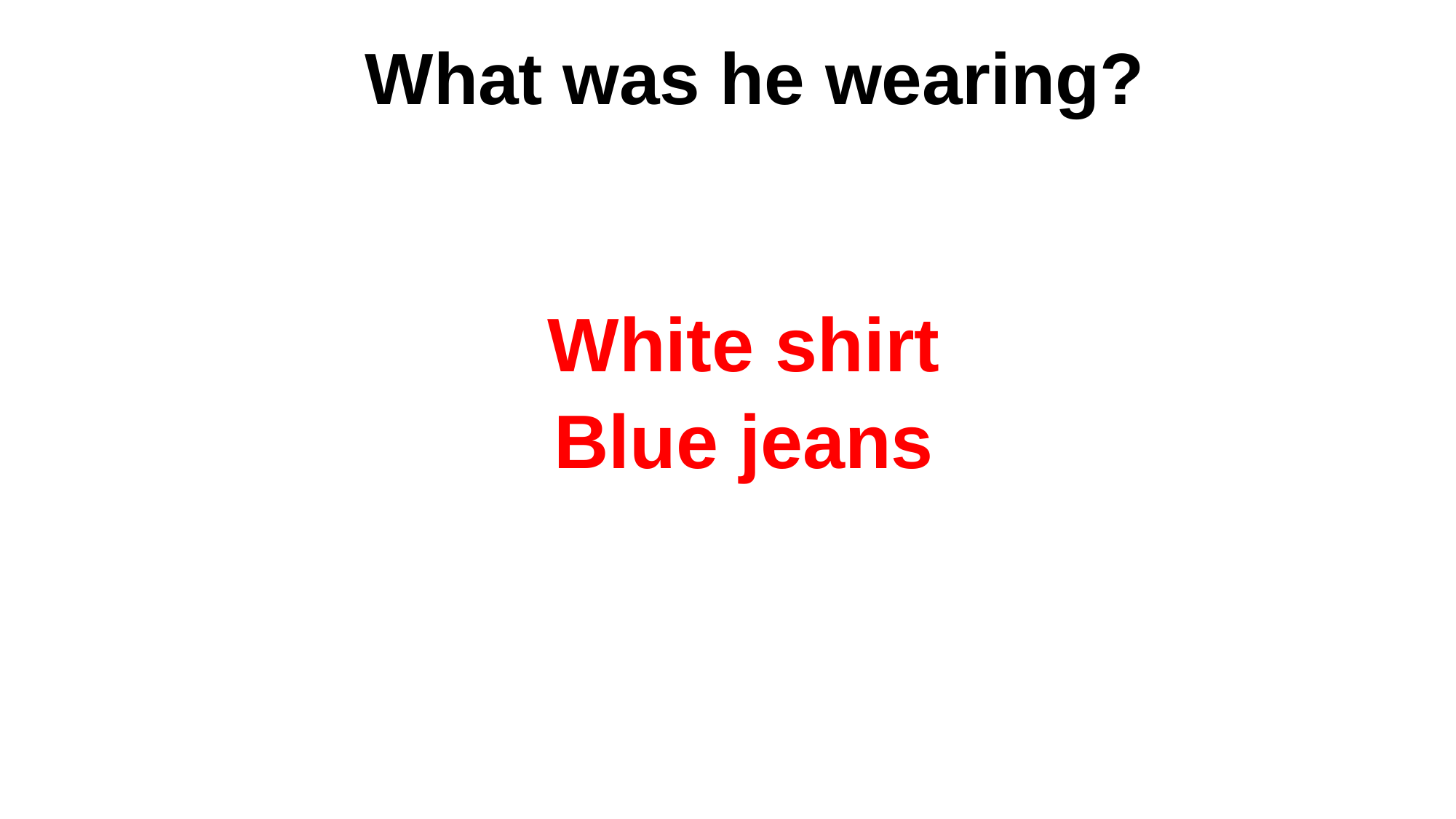

What was he wearing?

White shirt
Blue jeans